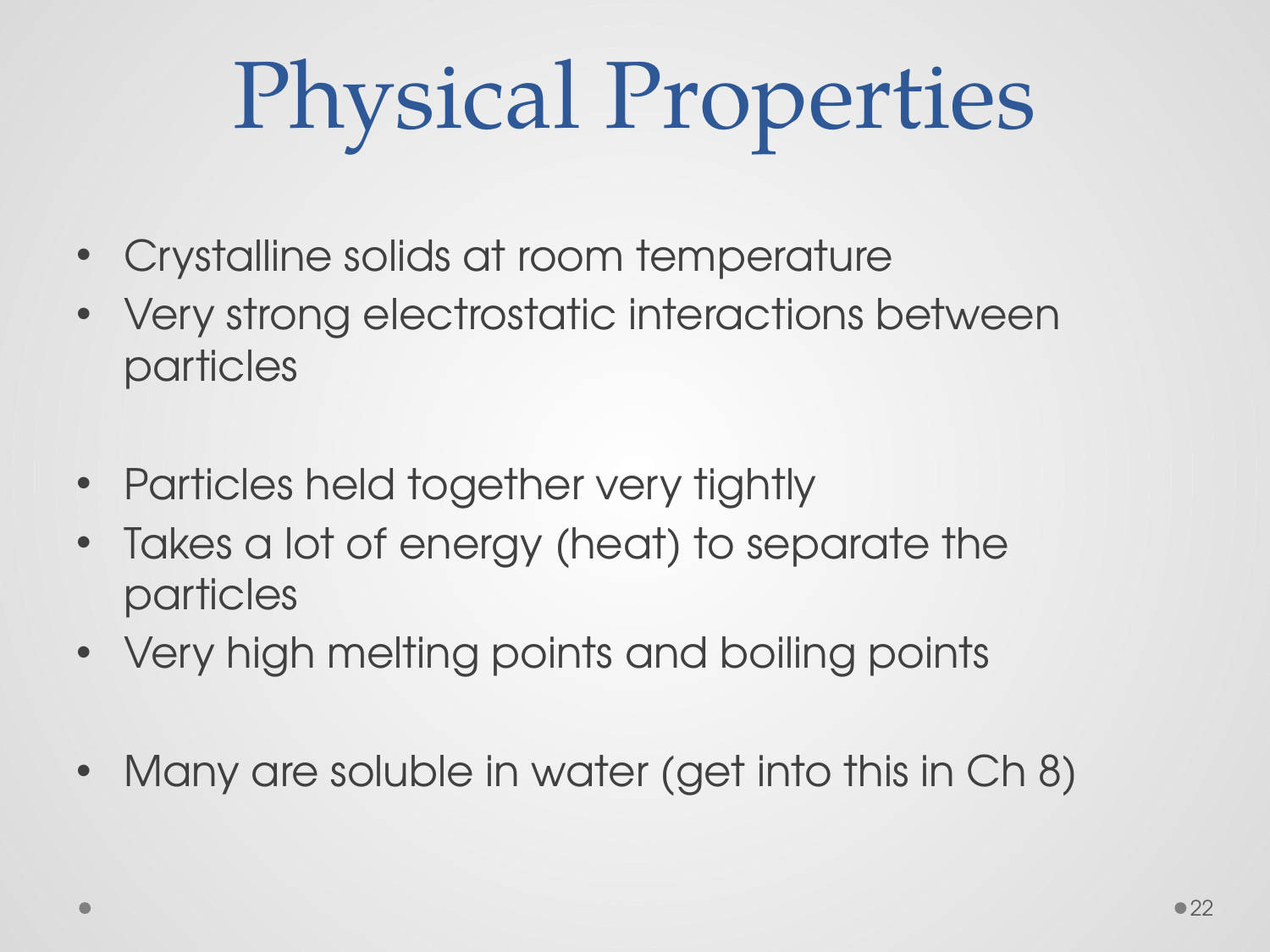

# Physical Properties
Crystalline solids at room temperature
Very strong electrostatic interactions between particles

Particles held together very tightly
Takes a lot of energy (heat) to separate the particles
Very high melting points and boiling points

Many are soluble in water (get into this in Ch 8)
22